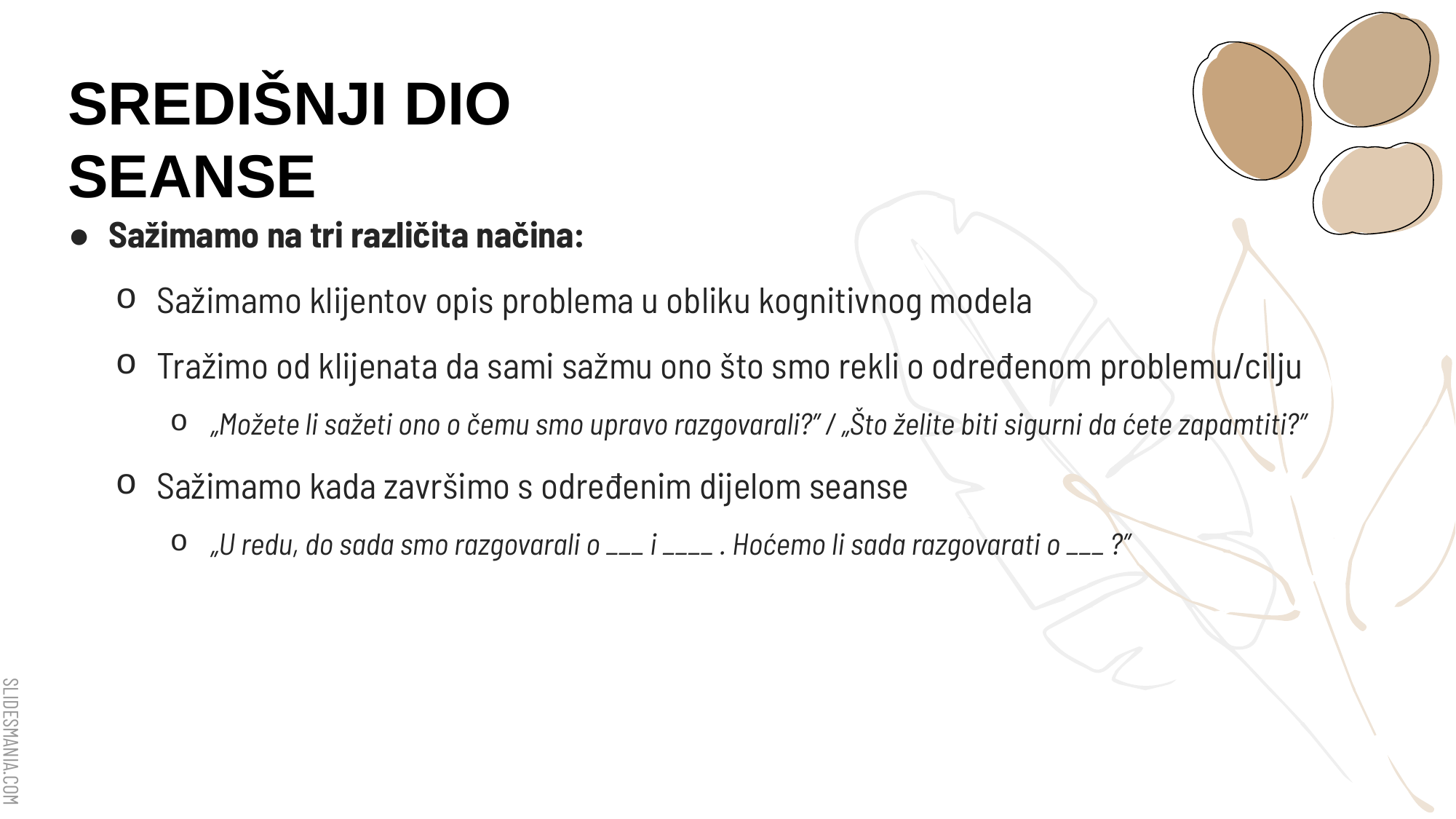

# SREDIŠNJI DIO SEANSE
Sažimamo na tri različita načina:
Sažimamo klijentov opis problema u obliku kognitivnog modela
Tražimo od klijenata da sami sažmu ono što smo rekli o određenom problemu/cilju
„Možete li sažeti ono o čemu smo upravo razgovarali?” / „Što želite biti sigurni da ćete zapamtiti?”
Sažimamo kada završimo s određenim dijelom seanse
„U redu, do sada smo razgovarali o ___ i ____ . Hoćemo li sada razgovarati o ___ ?”